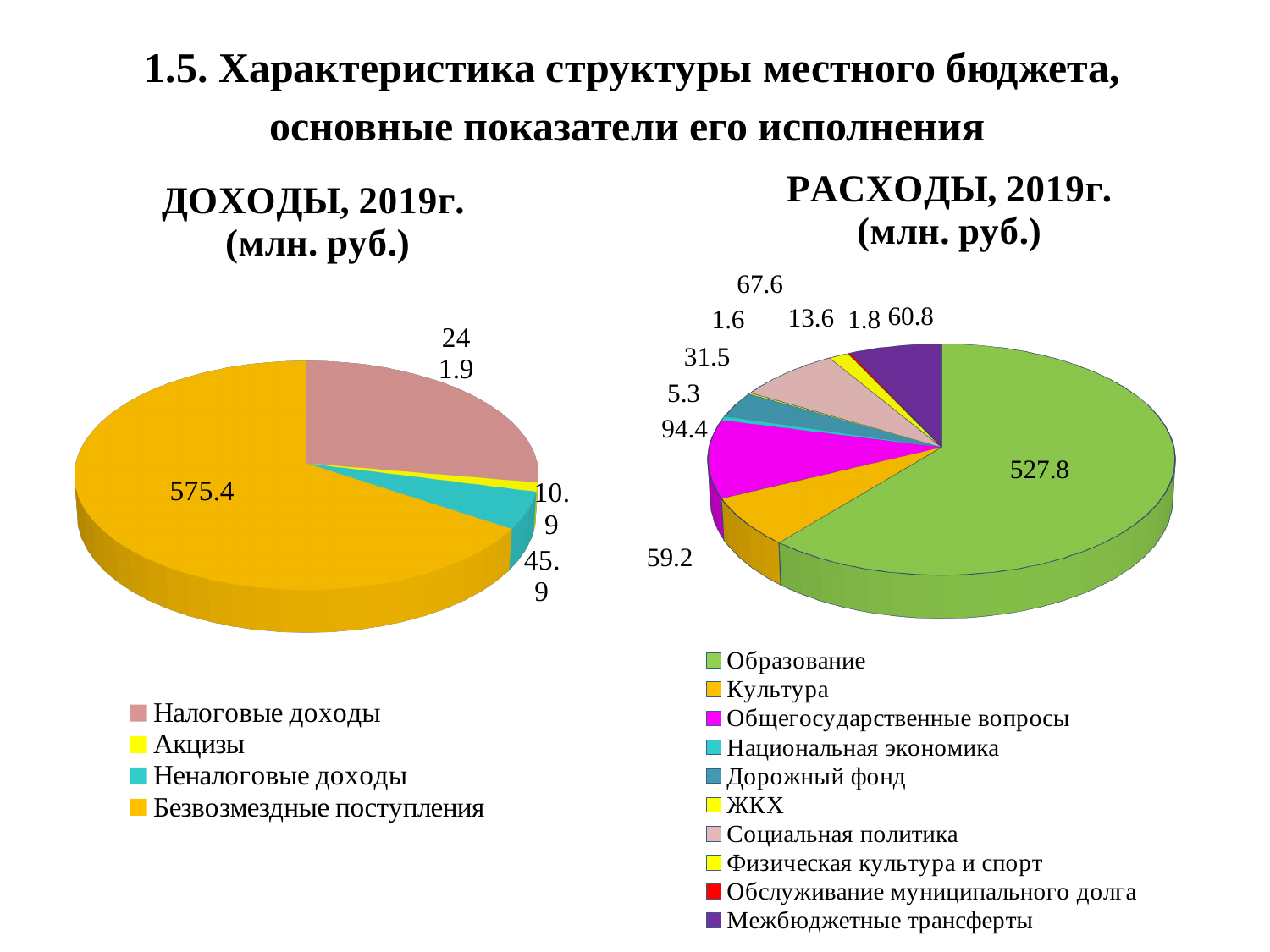

1.5. Характеристика структуры местного бюджета, основные показатели его исполнения

[unsupported chart]

[unsupported chart]